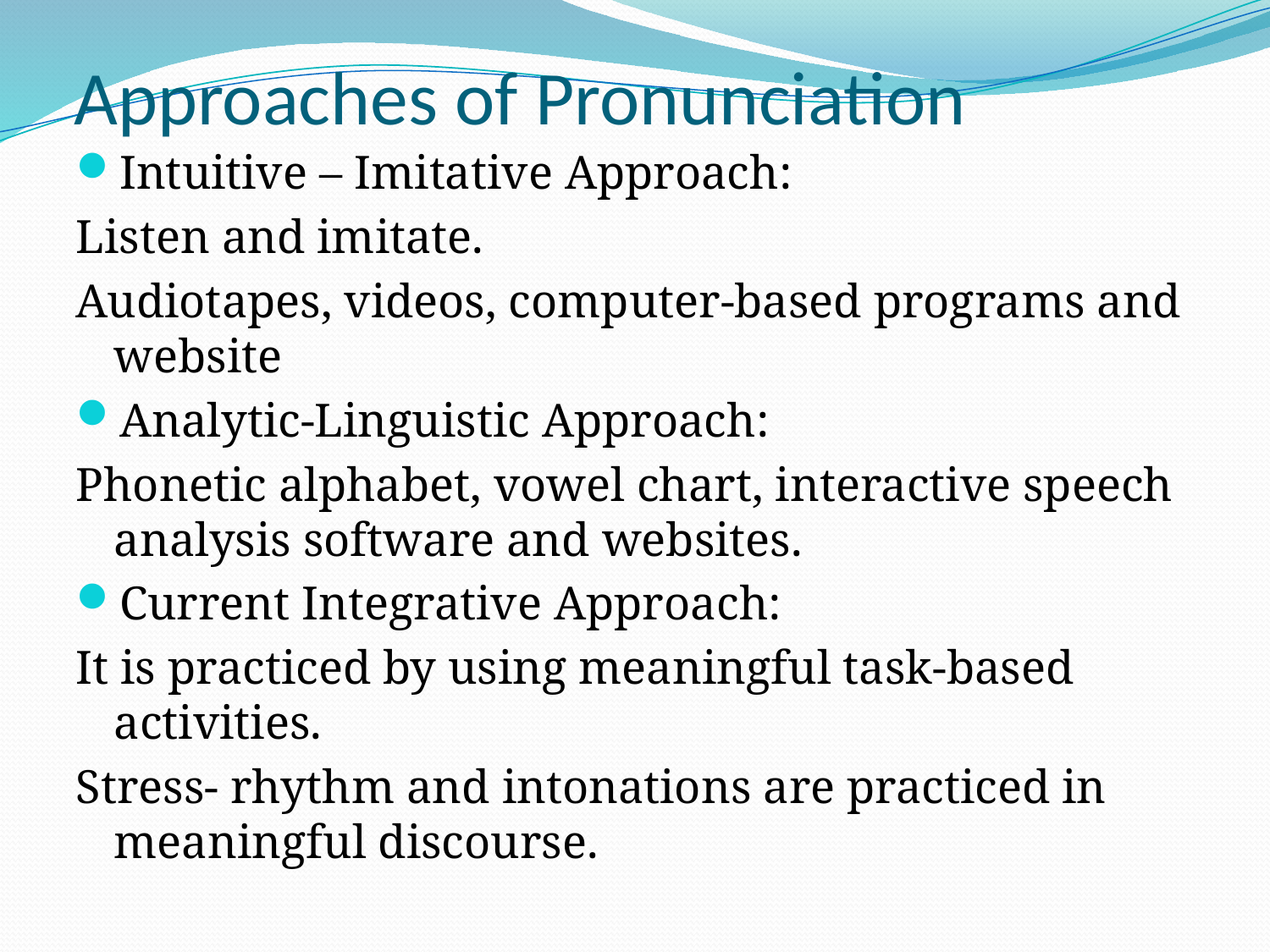

# Approaches of Pronunciation
Intuitive – Imitative Approach:
Listen and imitate.
Audiotapes, videos, computer-based programs and website
Analytic-Linguistic Approach:
Phonetic alphabet, vowel chart, interactive speech analysis software and websites.
Current Integrative Approach:
It is practiced by using meaningful task-based activities.
Stress- rhythm and intonations are practiced in meaningful discourse.